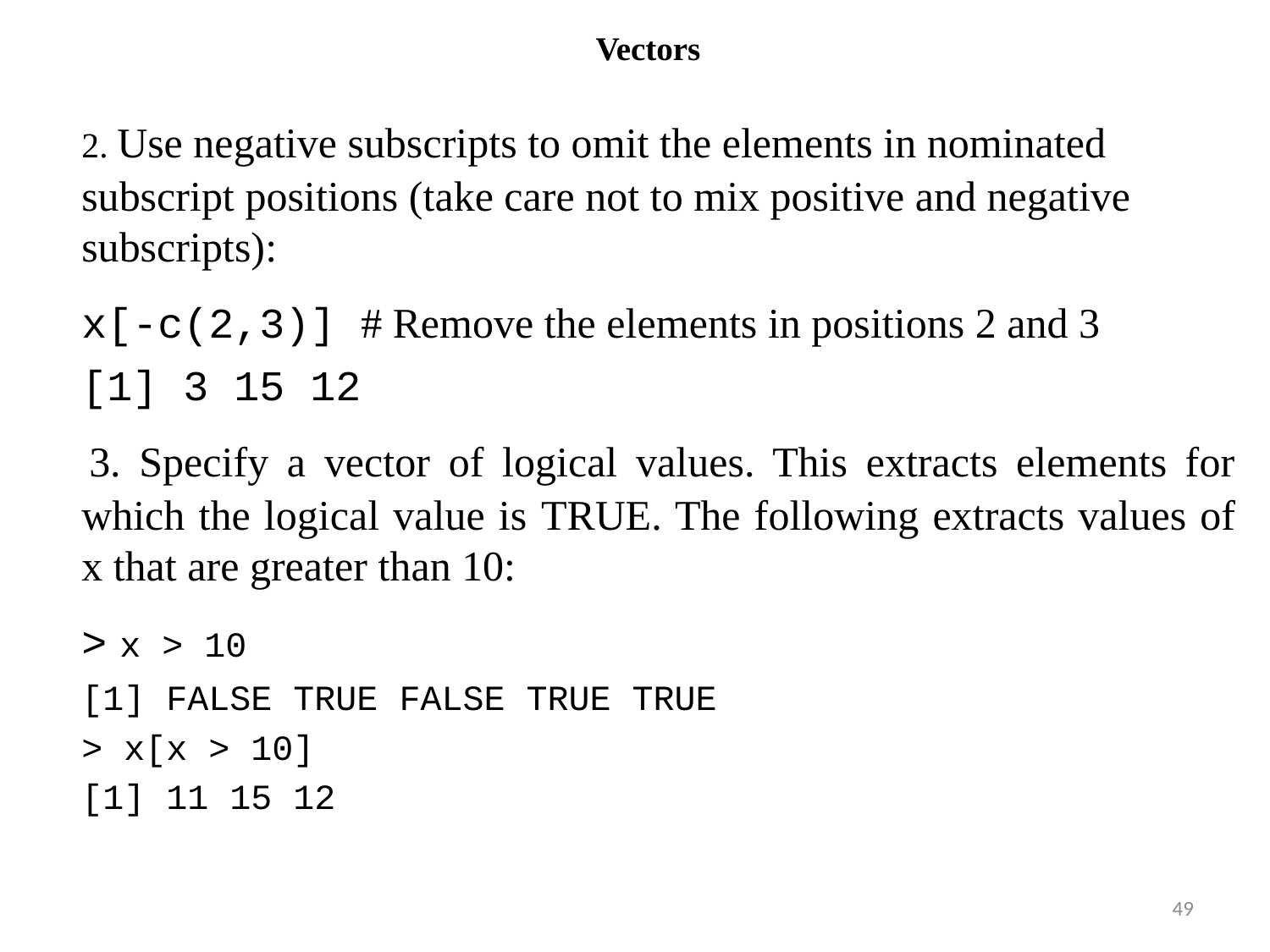

# Vectors
	2. Use negative subscripts to omit the elements in nominated subscript positions (take care not to mix positive and negative subscripts):
 	x[-c(2,3)] # Remove the elements in positions 2 and 3
	[1] 3 15 12
 	3. Specify a vector of logical values. This extracts elements for which the logical value is TRUE. The following extracts values of x that are greater than 10:
	> x > 10
	[1] FALSE TRUE FALSE TRUE TRUE
	> x[x > 10]
	[1] 11 15 12
49